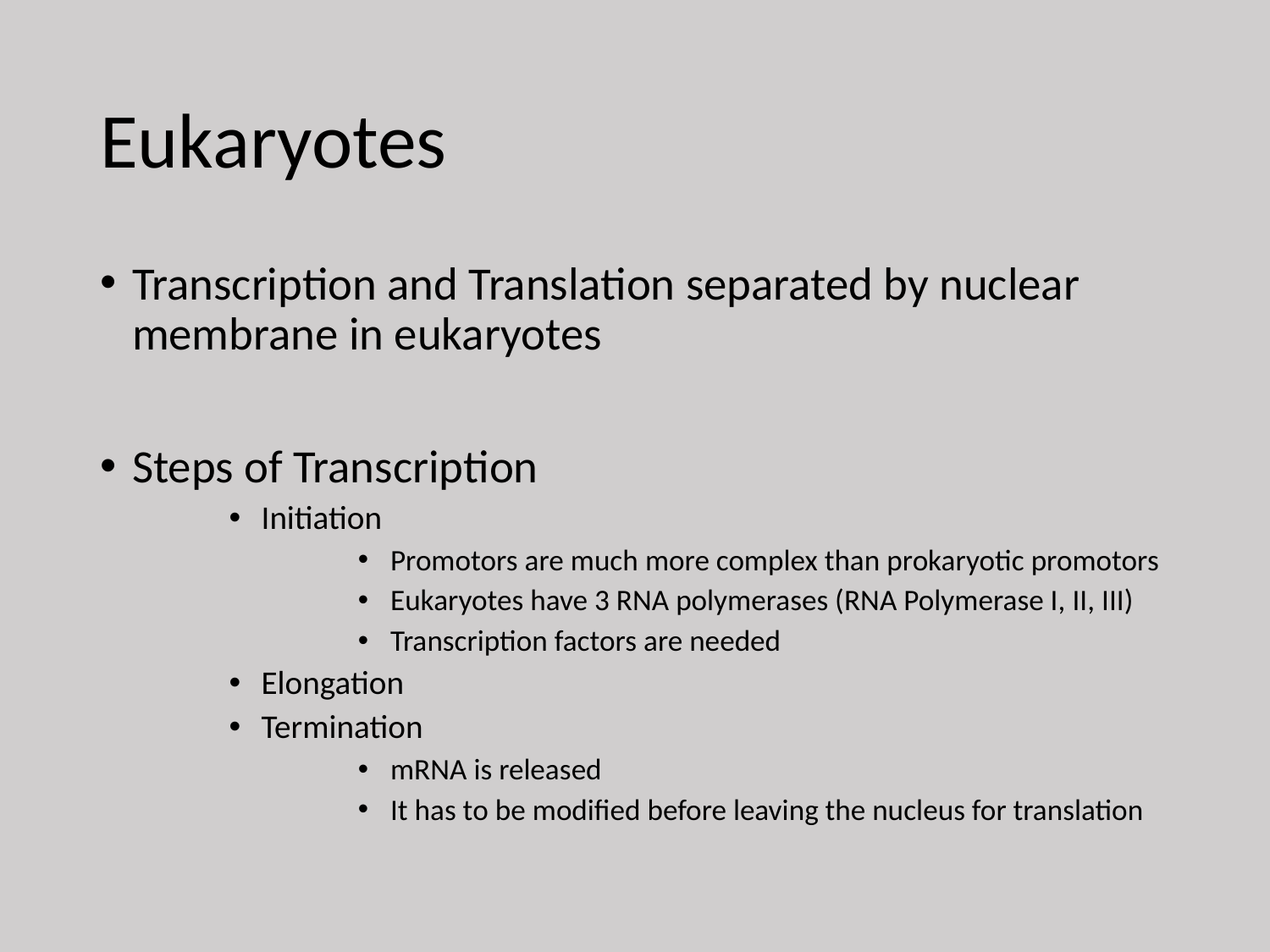

# Eukaryotes
Transcription and Translation separated by nuclear membrane in eukaryotes

Steps of Transcription
Initiation
Promotors are much more complex than prokaryotic promotors
Eukaryotes have 3 RNA polymerases (RNA Polymerase I, II, III)
Transcription factors are needed
Elongation
Termination
mRNA is released
It has to be modified before leaving the nucleus for translation